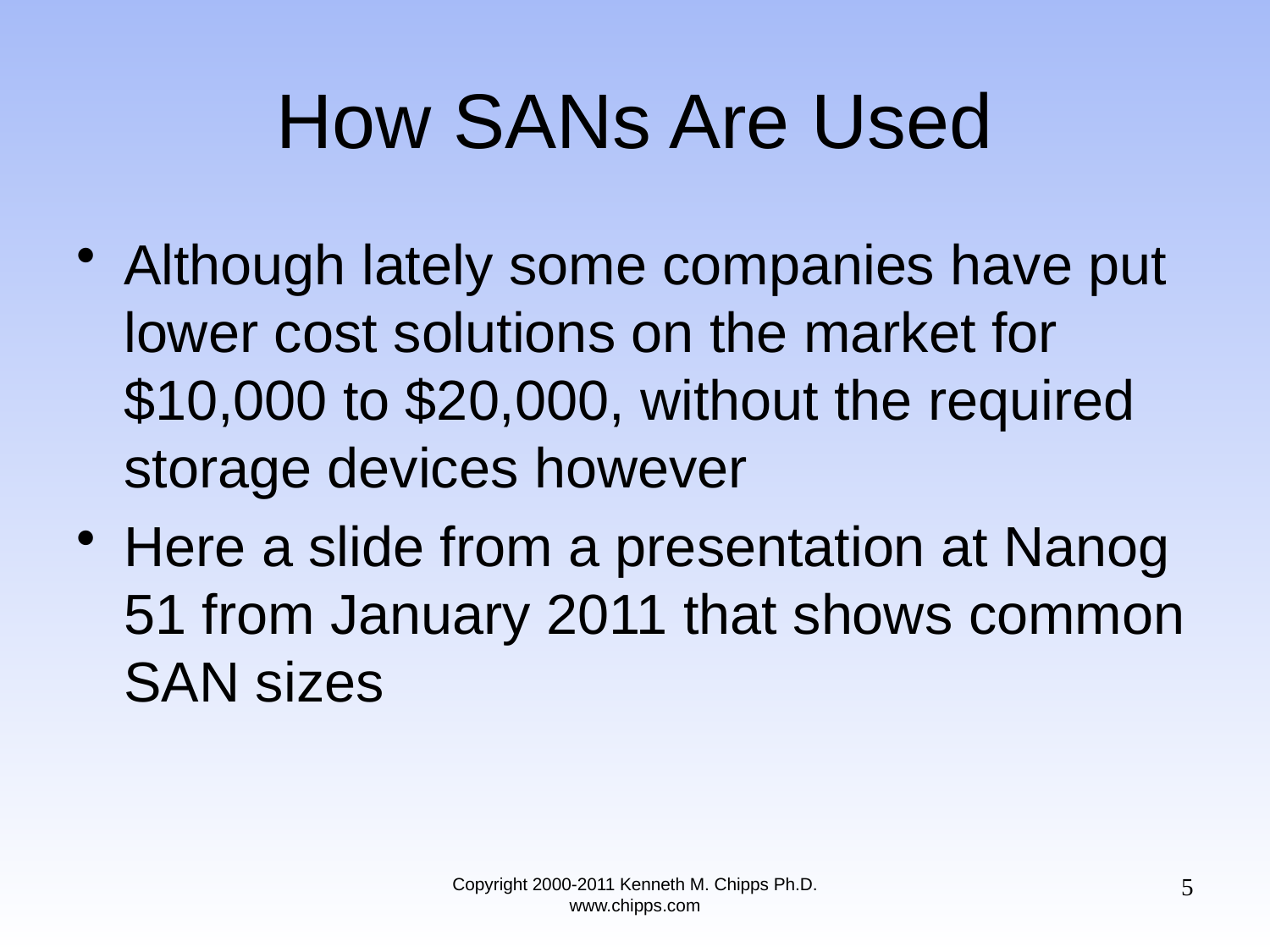

# How SANs Are Used
Although lately some companies have put lower cost solutions on the market for $10,000 to $20,000, without the required storage devices however
Here a slide from a presentation at Nanog 51 from January 2011 that shows common SAN sizes
5
Copyright 2000-2011 Kenneth M. Chipps Ph.D. www.chipps.com